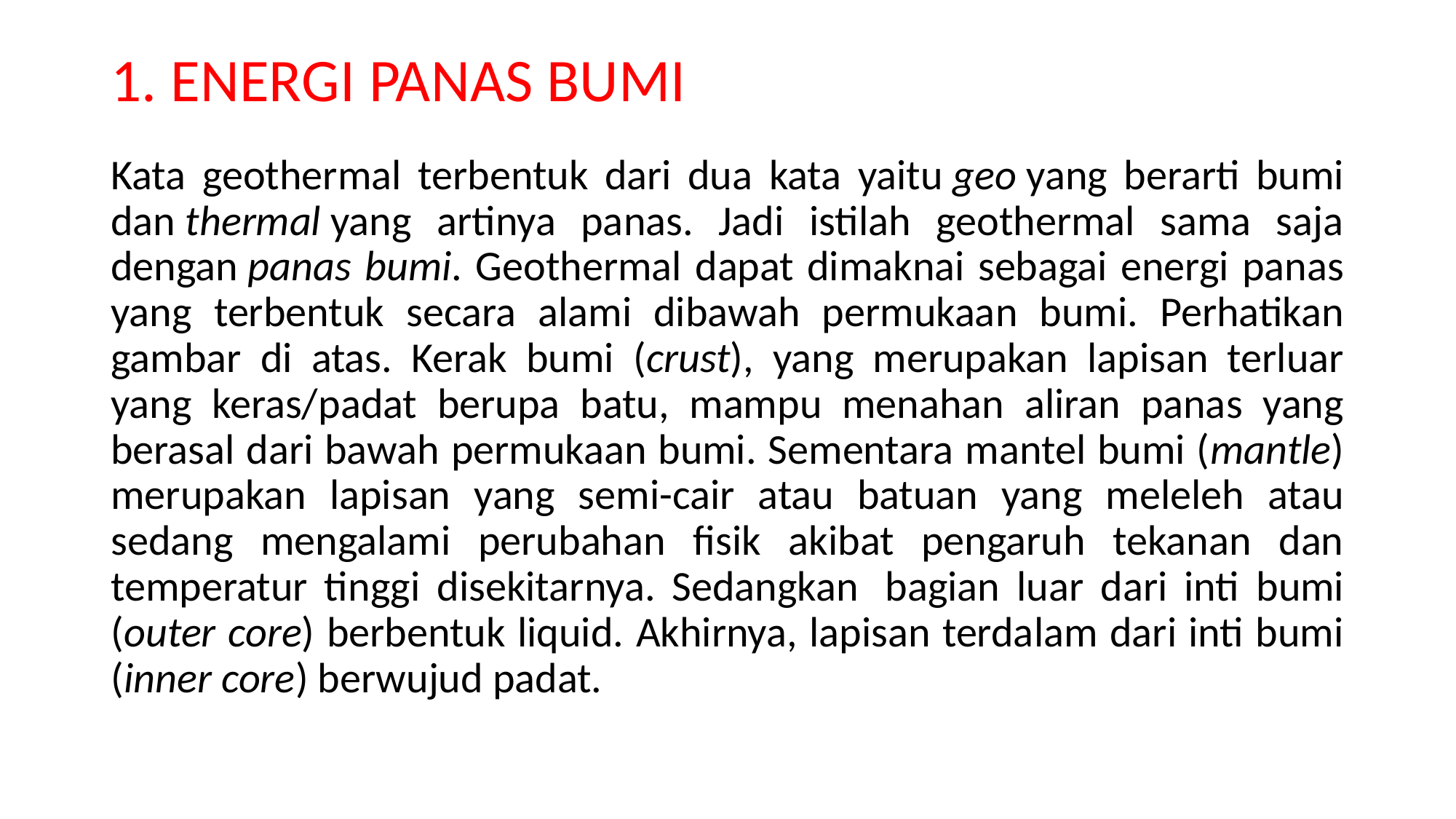

# 1. ENERGI PANAS BUMI
Kata geothermal terbentuk dari dua kata yaitu geo yang berarti bumi dan thermal yang artinya panas. Jadi istilah geothermal sama saja dengan panas bumi. Geothermal dapat dimaknai sebagai energi panas yang terbentuk secara alami dibawah permukaan bumi. Perhatikan gambar di atas. Kerak bumi (crust), yang merupakan lapisan terluar yang keras/padat berupa batu, mampu menahan aliran panas yang berasal dari bawah permukaan bumi. Sementara mantel bumi (mantle) merupakan lapisan yang semi-cair atau batuan yang meleleh atau sedang mengalami perubahan fisik akibat pengaruh tekanan dan temperatur tinggi disekitarnya. Sedangkan  bagian luar dari inti bumi (outer core) berbentuk liquid. Akhirnya, lapisan terdalam dari inti bumi (inner core) berwujud padat.